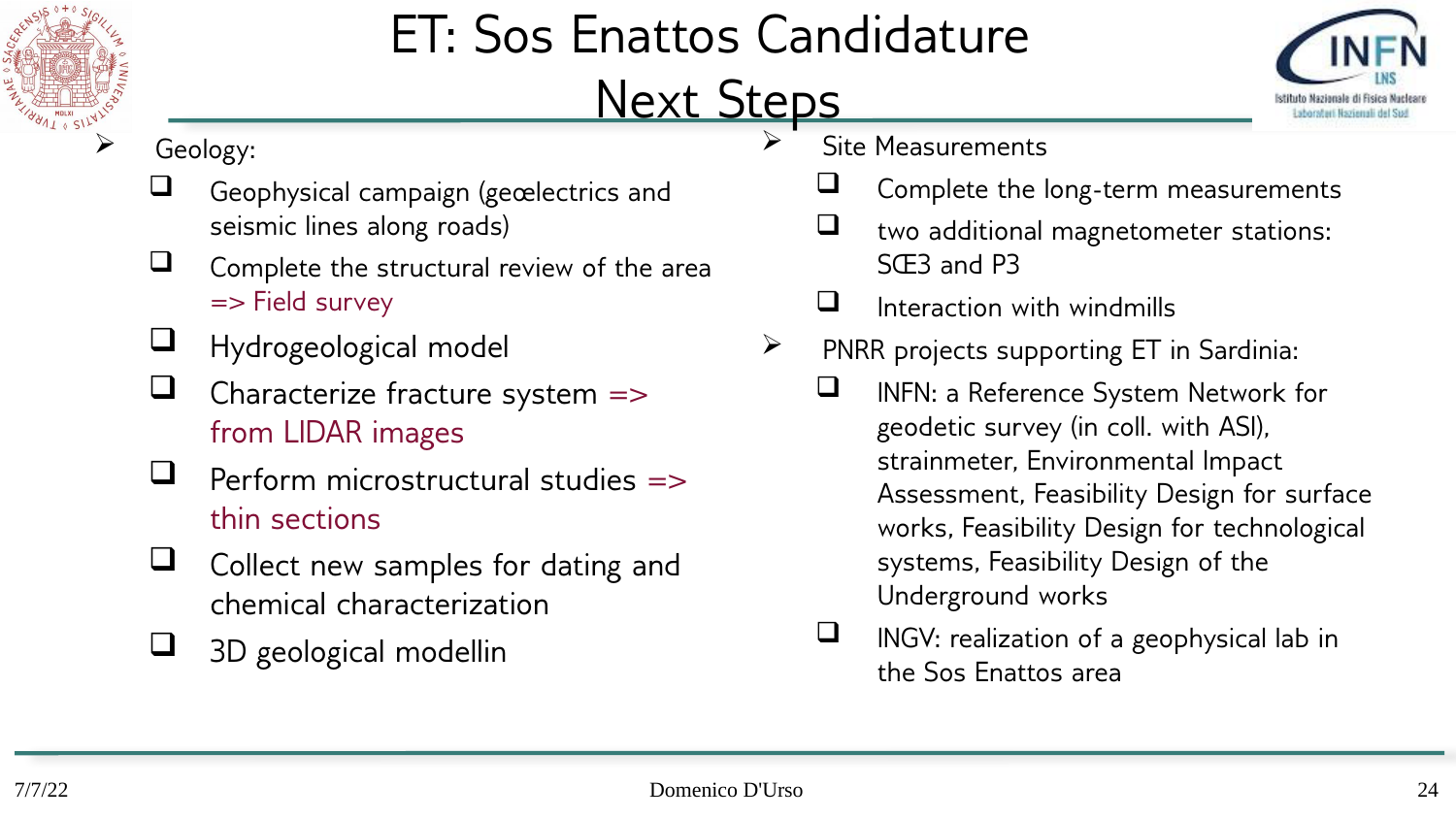

# ET: Sos Enattos Candidature Next Steps
Site Measurements
Complete the long-term measurements
two additional magnetometer stations: SOE3 and P3
Interaction with windmills
PNRR projects supporting ET in Sardinia:
INFN: a Reference System Network for geodetic survey (in coll. with ASI), strainmeter, Environmental Impact Assessment, Feasibility Design for surface works, Feasibility Design for technological systems, Feasibility Design of the Underground works
INGV: realization of a geophysical lab in the Sos Enattos area

Geology:
Geophysical campaign (geoelectrics and seismic lines along roads)
Complete the structural review of the area => Field survey
Hydrogeological model
Characterize fracture system => from LIDAR images
Perform microstructural studies => thin sections
Collect new samples for dating and chemical characterization
3D geological modellin
7/7/22
Domenico D'Urso
24